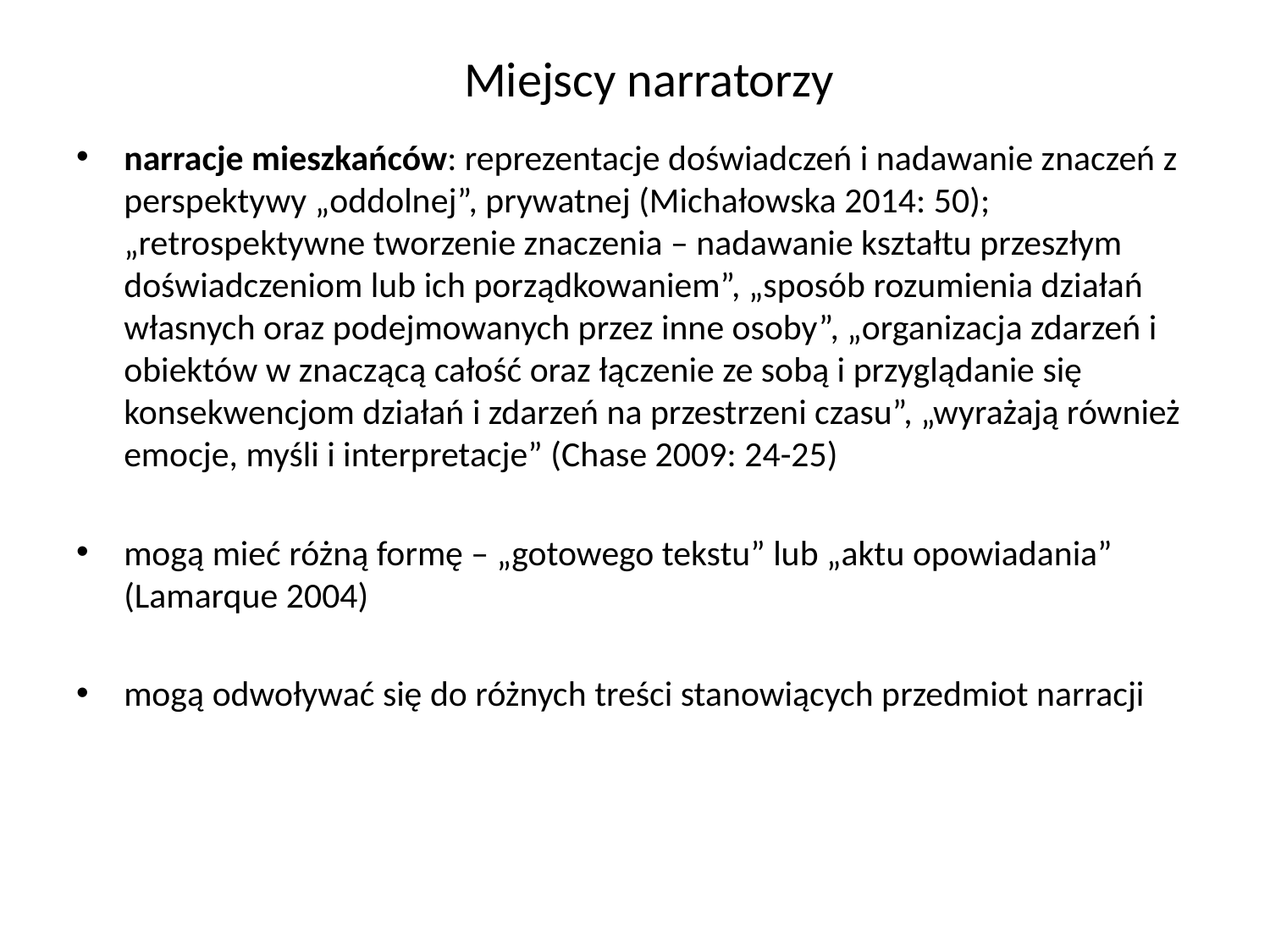

# Miejscy narratorzy
narracje mieszkańców: reprezentacje doświadczeń i nadawanie znaczeń z perspektywy „oddolnej”, prywatnej (Michałowska 2014: 50); „retrospektywne tworzenie znaczenia – nadawanie kształtu przeszłym doświadczeniom lub ich porządkowaniem”, „sposób rozumienia działań własnych oraz podejmowanych przez inne osoby”, „organizacja zdarzeń i obiektów w znaczącą całość oraz łączenie ze sobą i przyglądanie się konsekwencjom działań i zdarzeń na przestrzeni czasu”, „wyrażają również emocje, myśli i interpretacje” (Chase 2009: 24-25)

mogą mieć różną formę – „gotowego tekstu” lub „aktu opowiadania” (Lamarque 2004)

mogą odwoływać się do różnych treści stanowiących przedmiot narracji